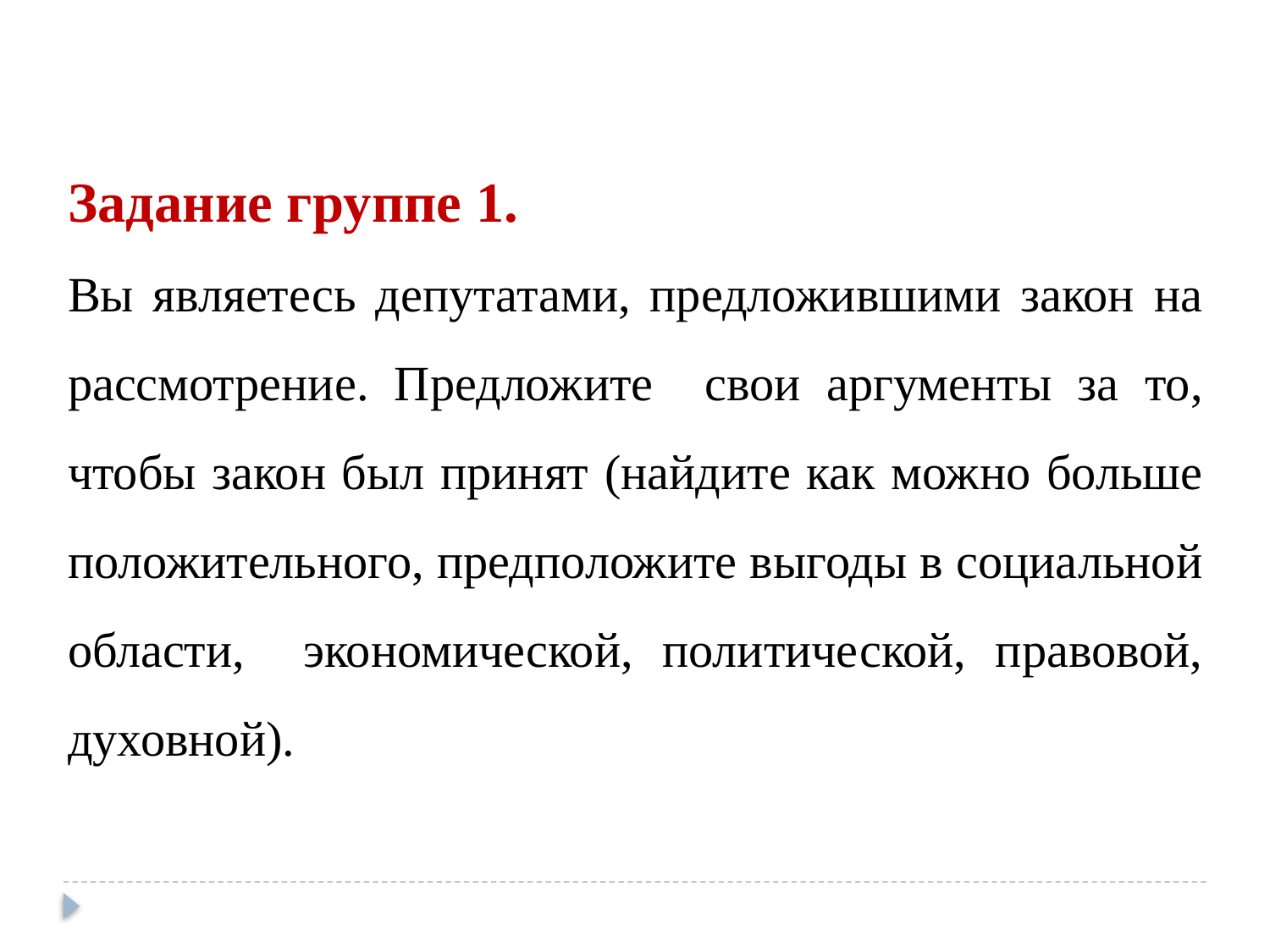

Задание группе 1.
Вы являетесь депутатами, предложившими закон на рассмотрение. Предложите  свои аргументы за то, чтобы закон был принят (найдите как можно больше положительного, предположите выгоды в социальной области,  экономической, политической, правовой, духовной).